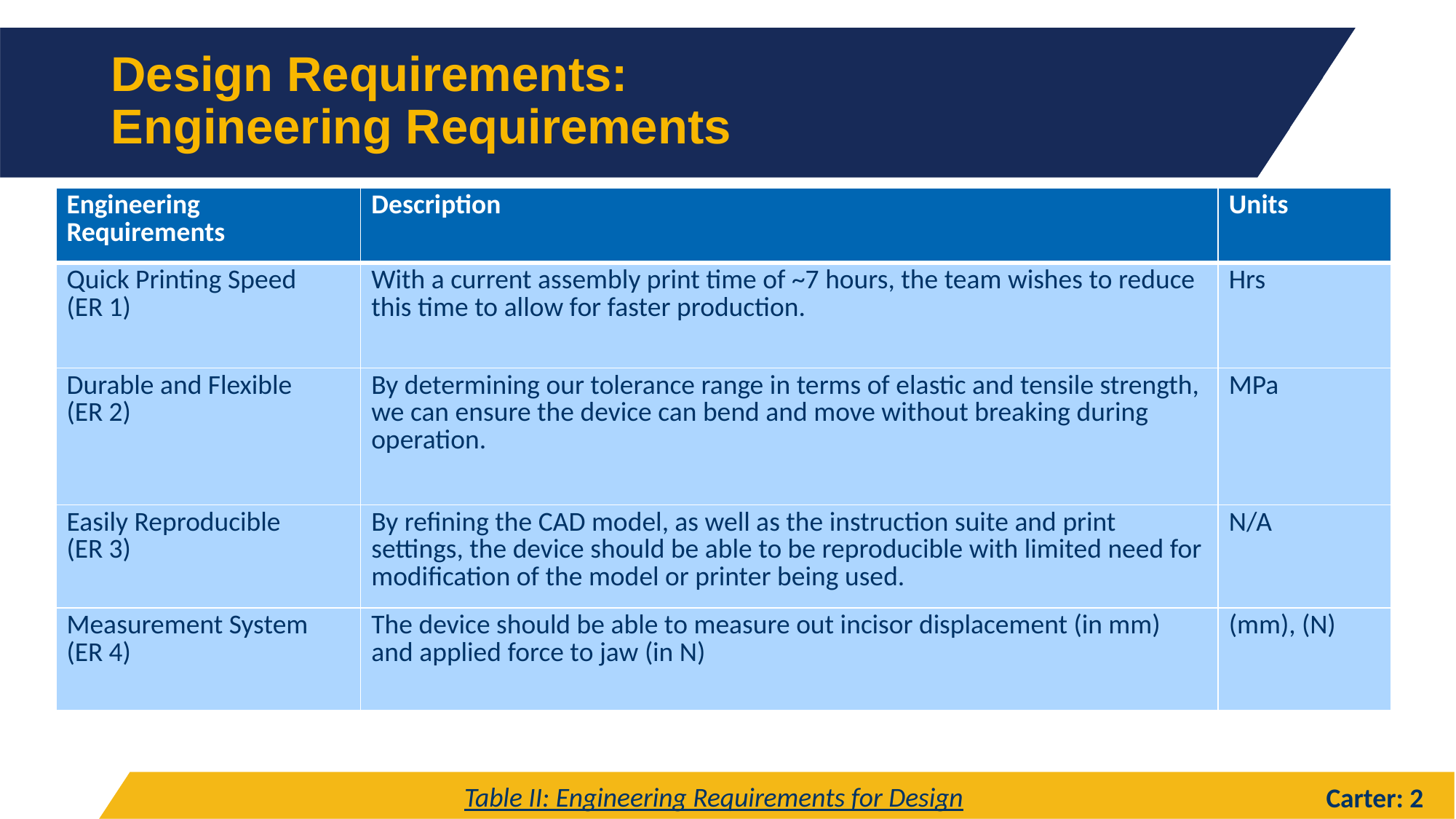

# Design Requirements: Engineering Requirements
| Engineering Requirements | Description | Units |
| --- | --- | --- |
| Quick Printing Speed (ER 1) | With a current assembly print time of ~7 hours, the team wishes to reduce this time to allow for faster production. | Hrs |
| Durable and Flexible (ER 2) | By determining our tolerance range in terms of elastic and tensile strength, we can ensure the device can bend and move without breaking during operation. | MPa |
| Easily Reproducible (ER 3) | By refining the CAD model, as well as the instruction suite and print settings, the device should be able to be reproducible with limited need for modification of the model or printer being used. | N/A |
| Measurement System (ER 4) | The device should be able to measure out incisor displacement (in mm) and applied force to jaw (in N) | (mm), (N) |

Table II: Engineering Requirements for Design
Carter: 2